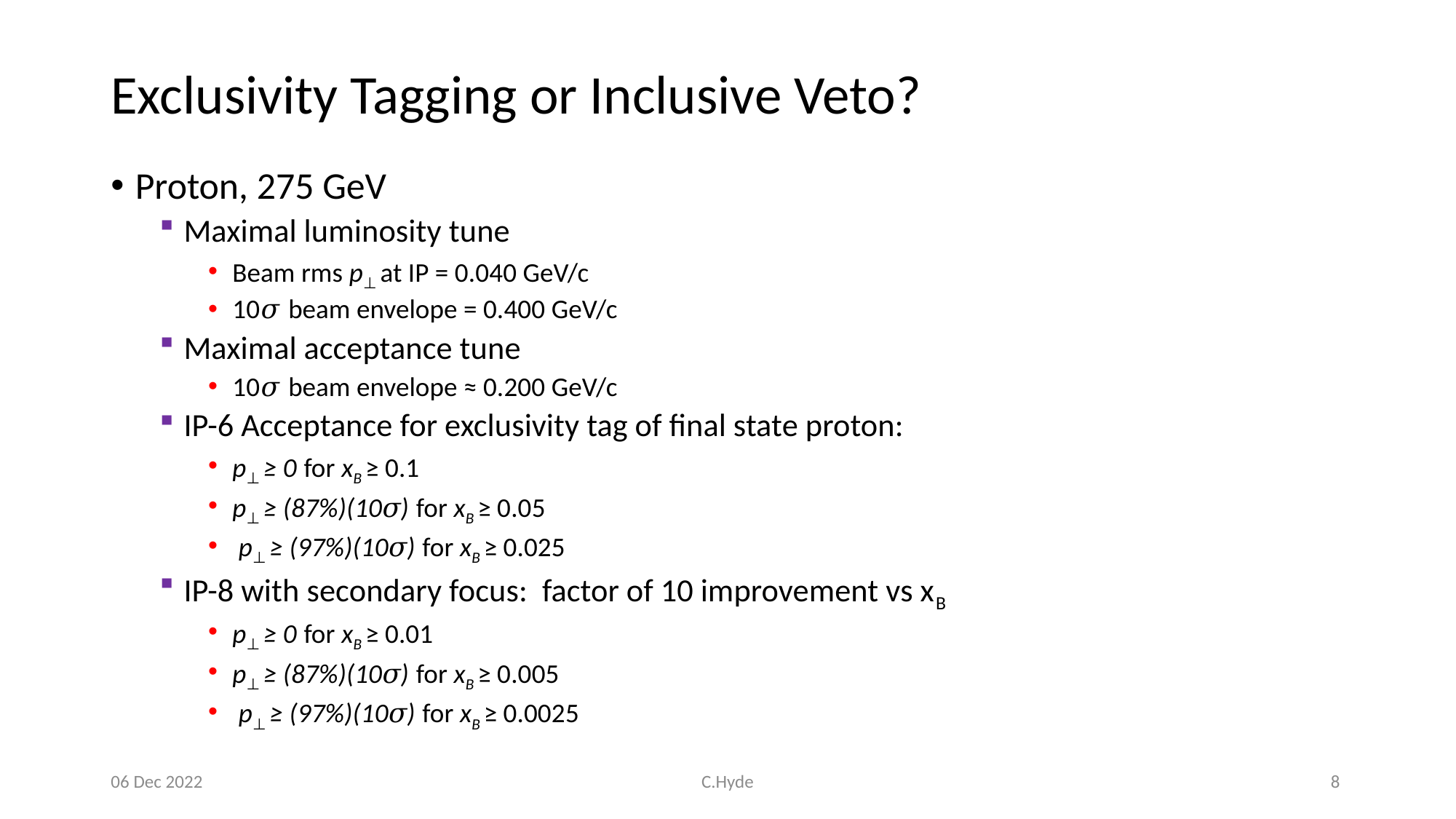

# Exclusivity Tagging or Inclusive Veto?
Proton, 275 GeV
Maximal luminosity tune
Beam rms p⊥ at IP = 0.040 GeV/c
10𝜎 beam envelope = 0.400 GeV/c
Maximal acceptance tune
10𝜎 beam envelope ≈ 0.200 GeV/c
IP-6 Acceptance for exclusivity tag of final state proton:
p⊥ ≥ 0  for xB ≥ 0.1
p⊥ ≥ (87%)(10𝜎)  for xB ≥ 0.05
 p⊥ ≥ (97%)(10𝜎)  for xB ≥ 0.025
IP-8 with secondary focus:  factor of 10 improvement vs xB
p⊥ ≥ 0  for xB ≥ 0.01
p⊥ ≥ (87%)(10𝜎)  for xB ≥ 0.005
 p⊥ ≥ (97%)(10𝜎)  for xB ≥ 0.0025

06 Dec 2022
C.Hyde
8